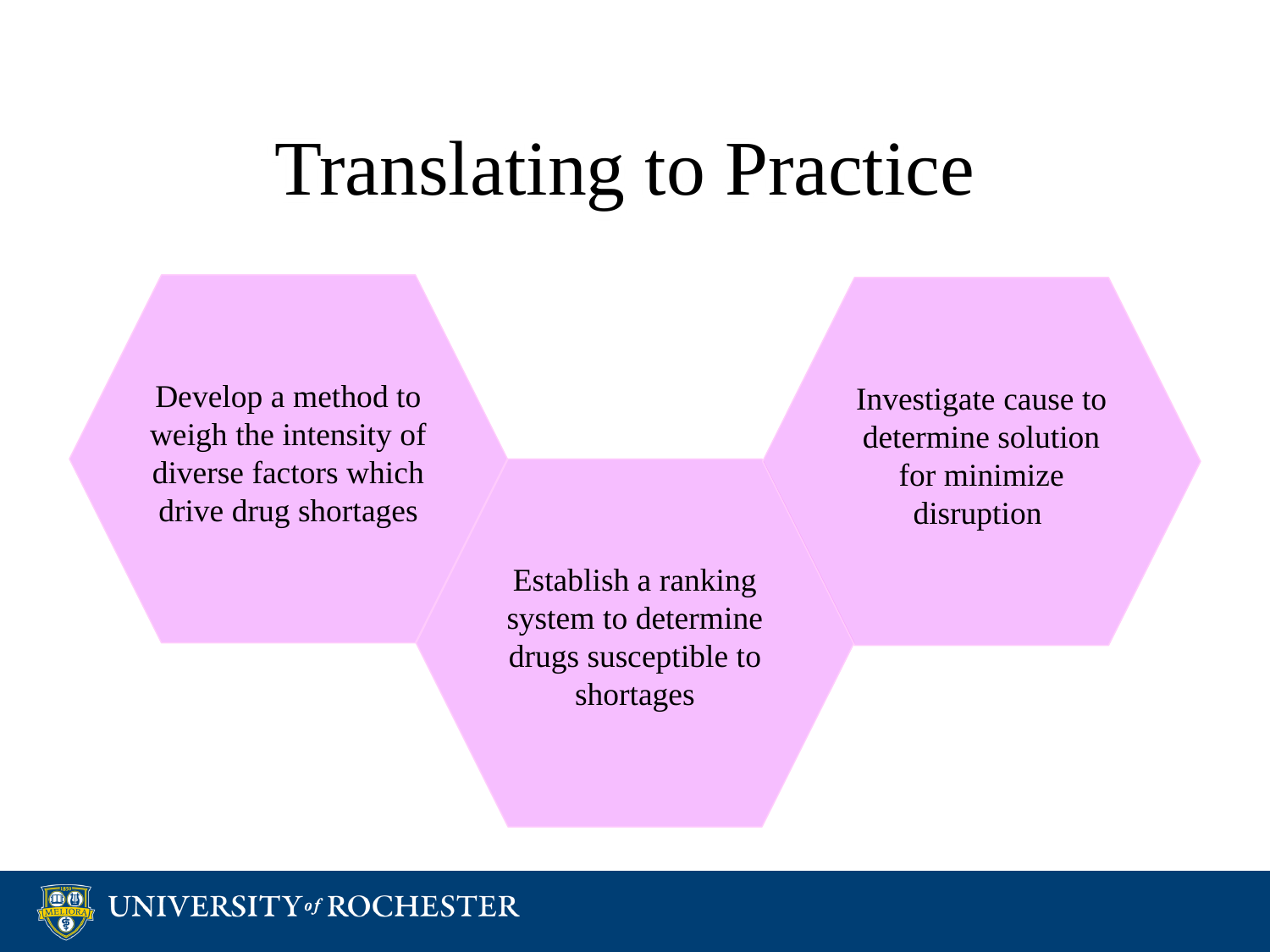

# Translating to Practice

Develop a method to weigh the intensity of diverse factors which drive drug shortages

Investigate cause to determine solution for minimize disruption

Establish a ranking system to determine drugs susceptible to shortages